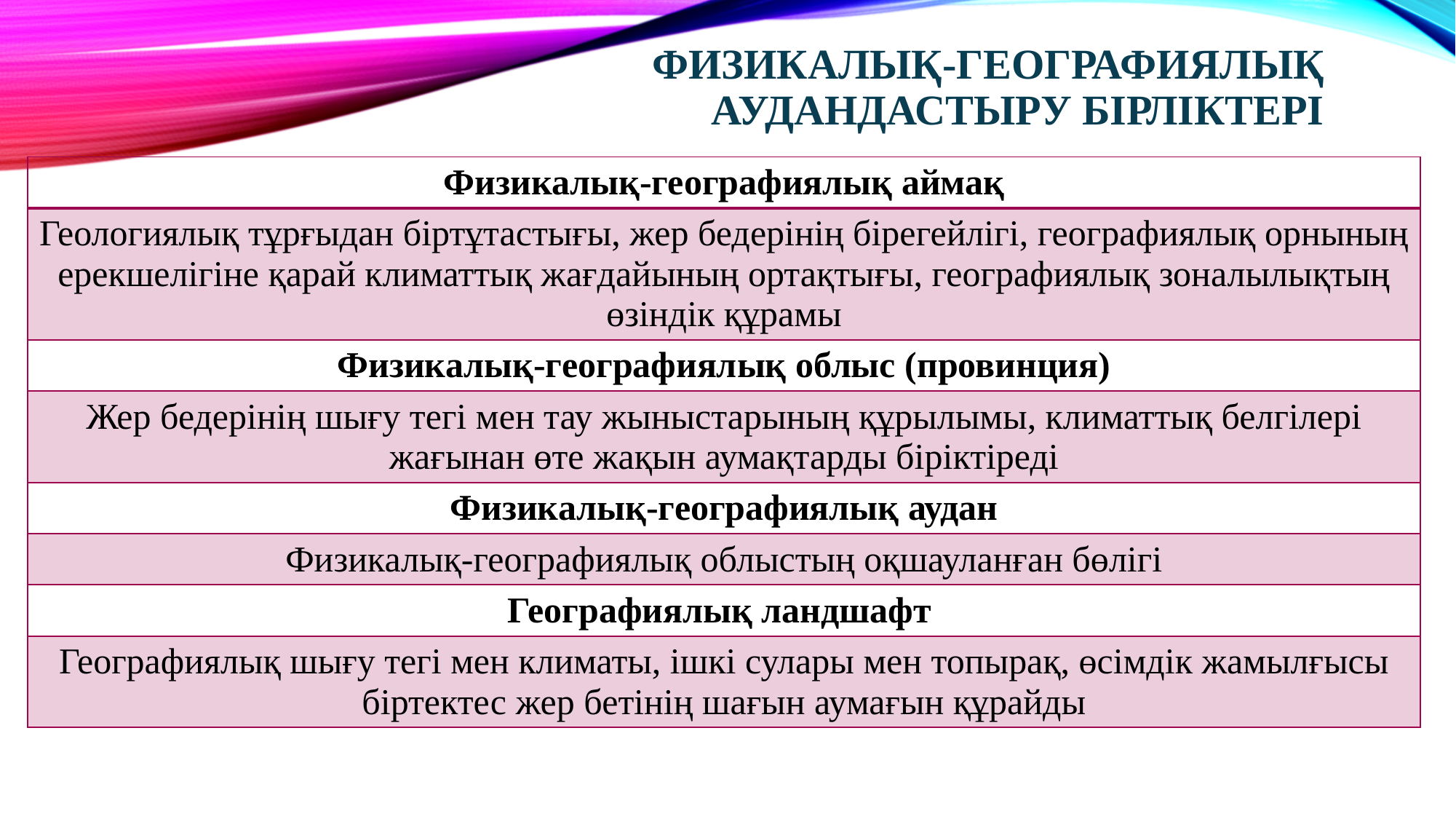

# Физикалық-географиялық аудандастыру бірліктері
| Физикалық-географиялық аймақ |
| --- |
| Геологиялық тұрғыдан біртұтастығы, жер бедерінің бірегейлігі, географиялық орнының ерекшелігіне қарай климаттық жағдайының ортақтығы, географиялық зоналылықтың өзіндік құрамы |
| Физикалық-географиялық облыс (провинция) |
| Жер бедерінің шығу тегі мен тау жыныстарының құрылымы, климаттық белгілері жағынан өте жақын аумақтарды біріктіреді |
| Физикалық-географиялық аудан |
| Физикалық-географиялық облыстың оқшауланған бөлігі |
| Географиялық ландшафт |
| Географиялық шығу тегі мен климаты, ішкі сулары мен топырақ, өсімдік жамылғысы біртектес жер бетінің шағын аумағын құрайды |